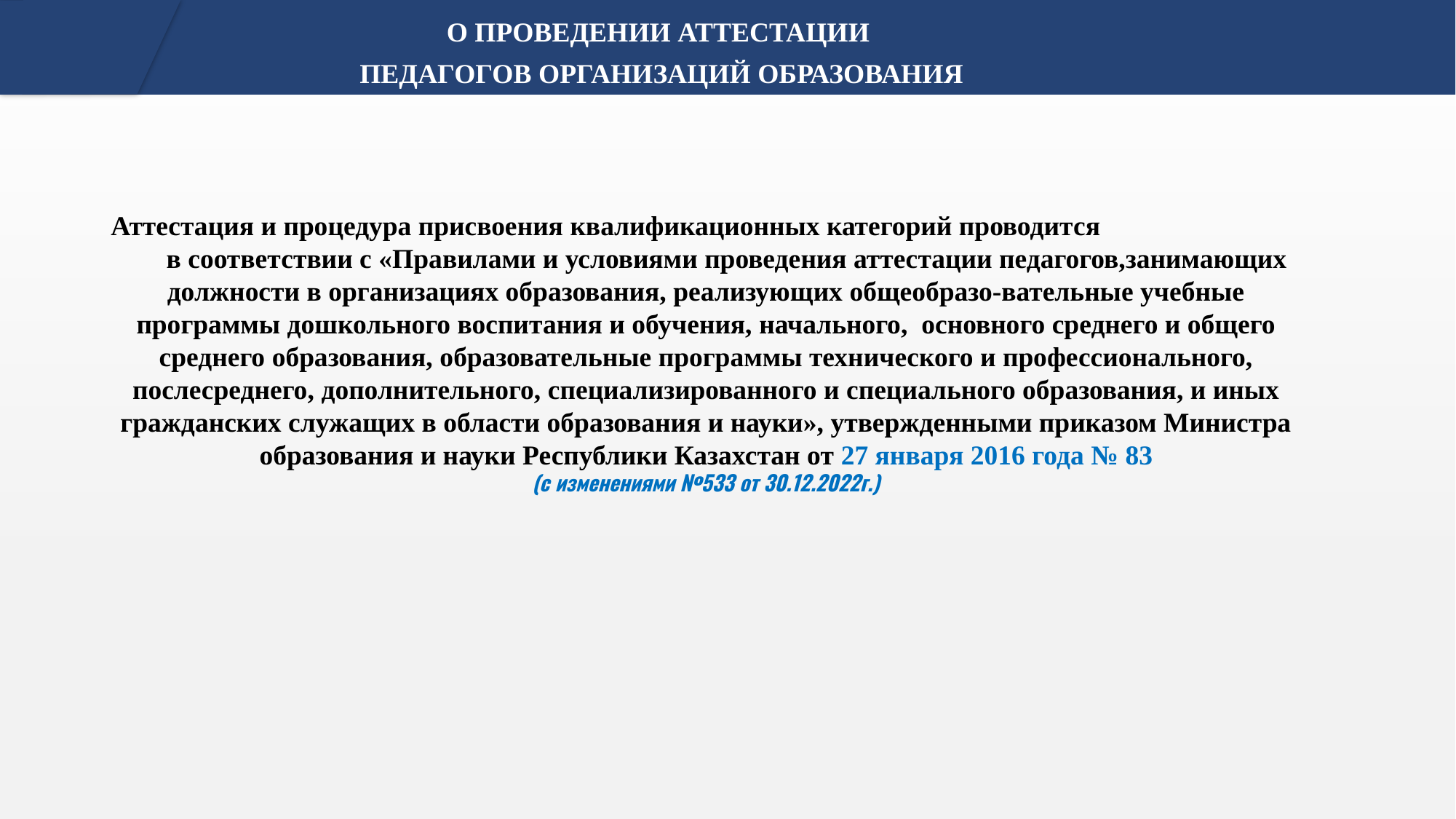

О ПРОВЕДЕНИИ АТТЕСТАЦИИ
ПЕДАГОГОВ ОРГАНИЗАЦИЙ ОБРАЗОВАНИЯ

 Аттестация и процедура присвоения квалификационных категорий проводится                                     в соответствии с «Правилами и условиями проведения аттестации педагогов,занимающих должности в организациях образования, реализующих общеобразо-вательные учебные программы дошкольного воспитания и обучения, начального,  основного среднего и общего среднего образования, образовательные программы технического и профессионального, послесреднего, дополнительного, специализированного и специального образования, и иных гражданских служащих в области образования и науки», утвержденными приказом Министра образования и науки Республики Казахстан от 27 января 2016 года № 83
(с изменениями №533 от 30.12.2022г.)